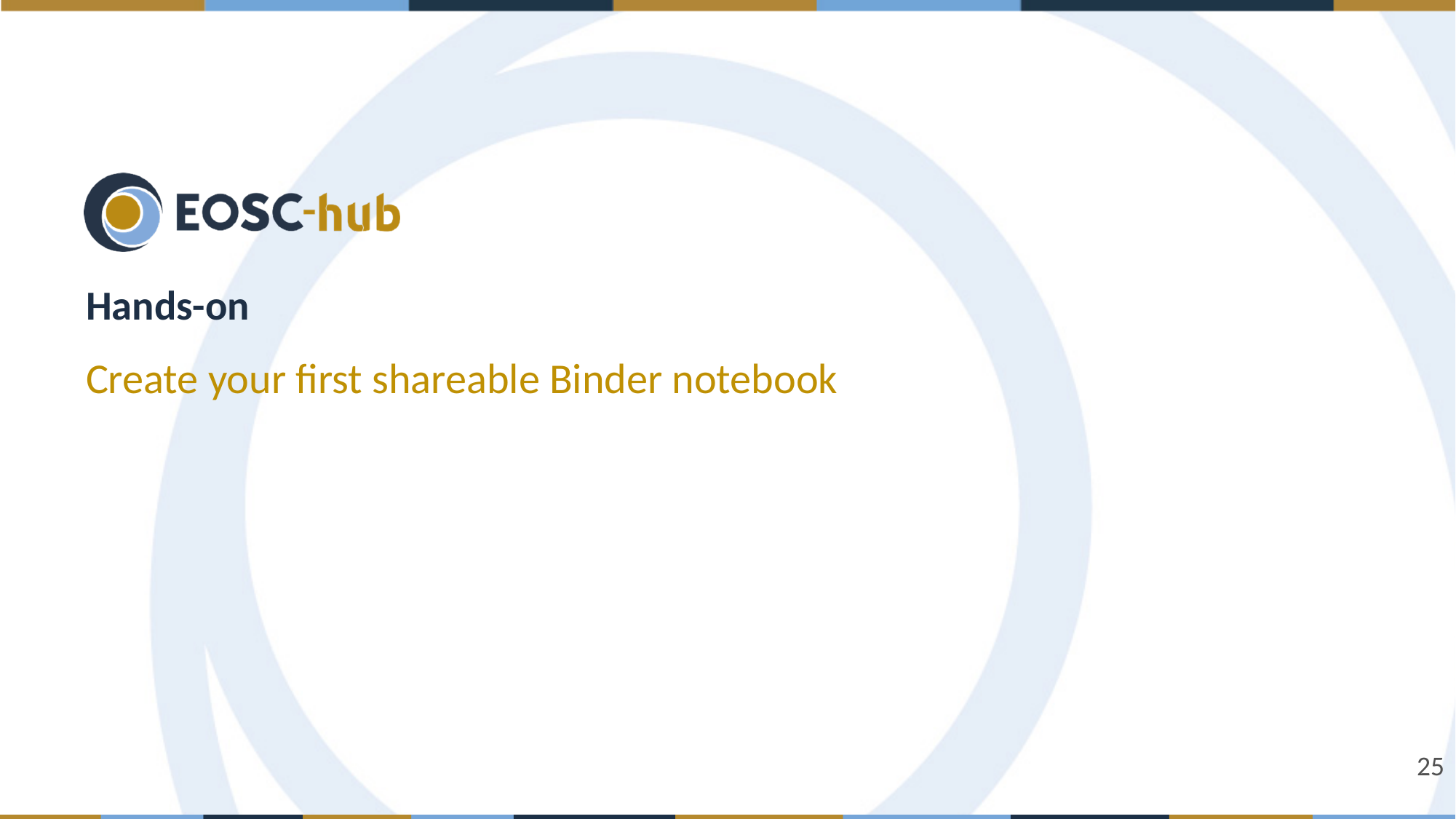

# Hands-on
Create your first shareable Binder notebook
25